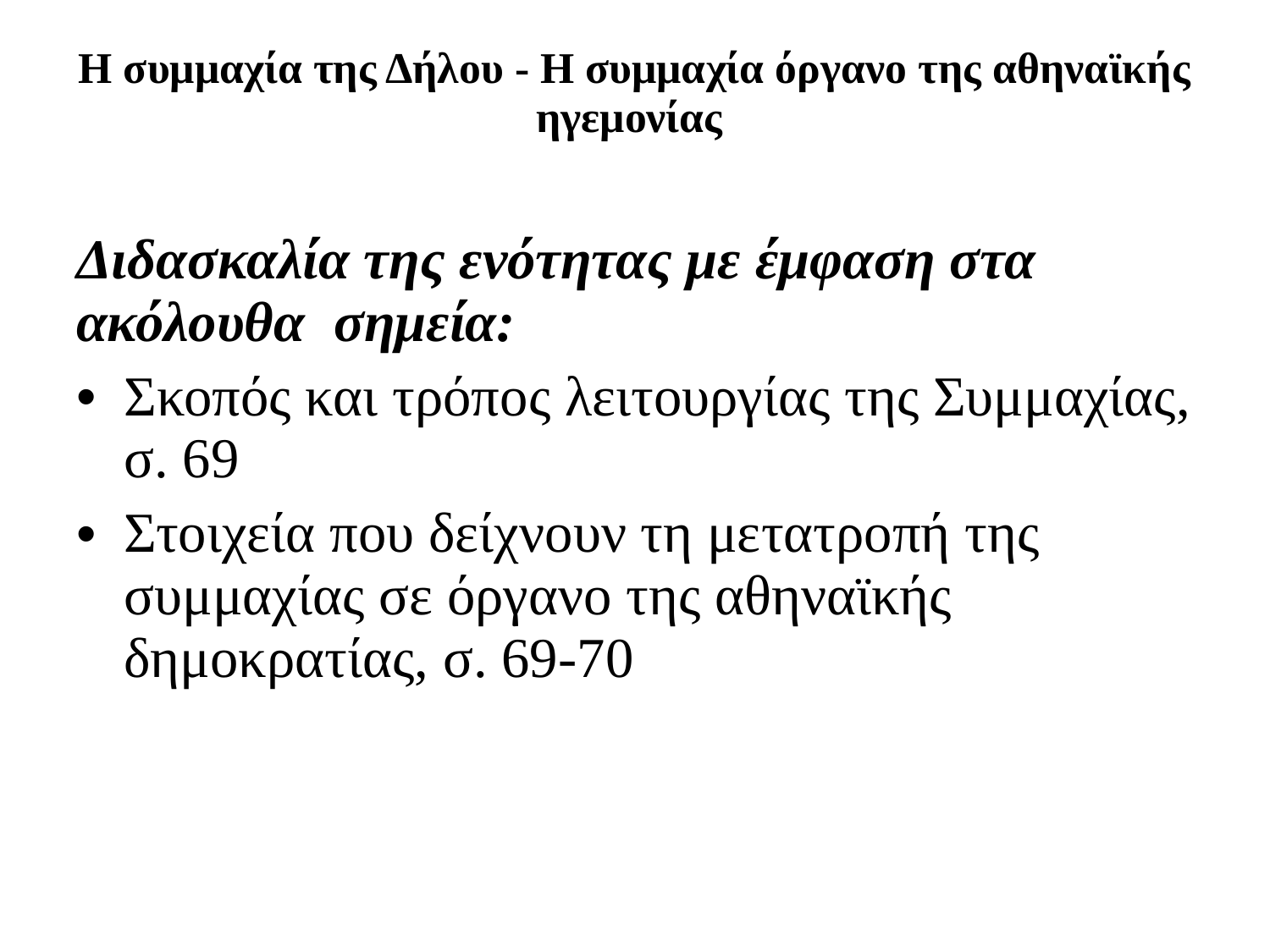

# Η συμμαχία της Δήλου - Η συμμαχία όργανο της αθηναϊκής ηγεμονίας
Διδασκαλία της ενότητας με έμφαση στα ακόλουθα  σημεία:
Σκοπός και τρόπος λειτουργίας της Συμμαχίας, σ. 69
Στοιχεία που δείχνουν τη μετατροπή της συμμαχίας σε όργανο της αθηναϊκής δημοκρατίας, σ. 69-70